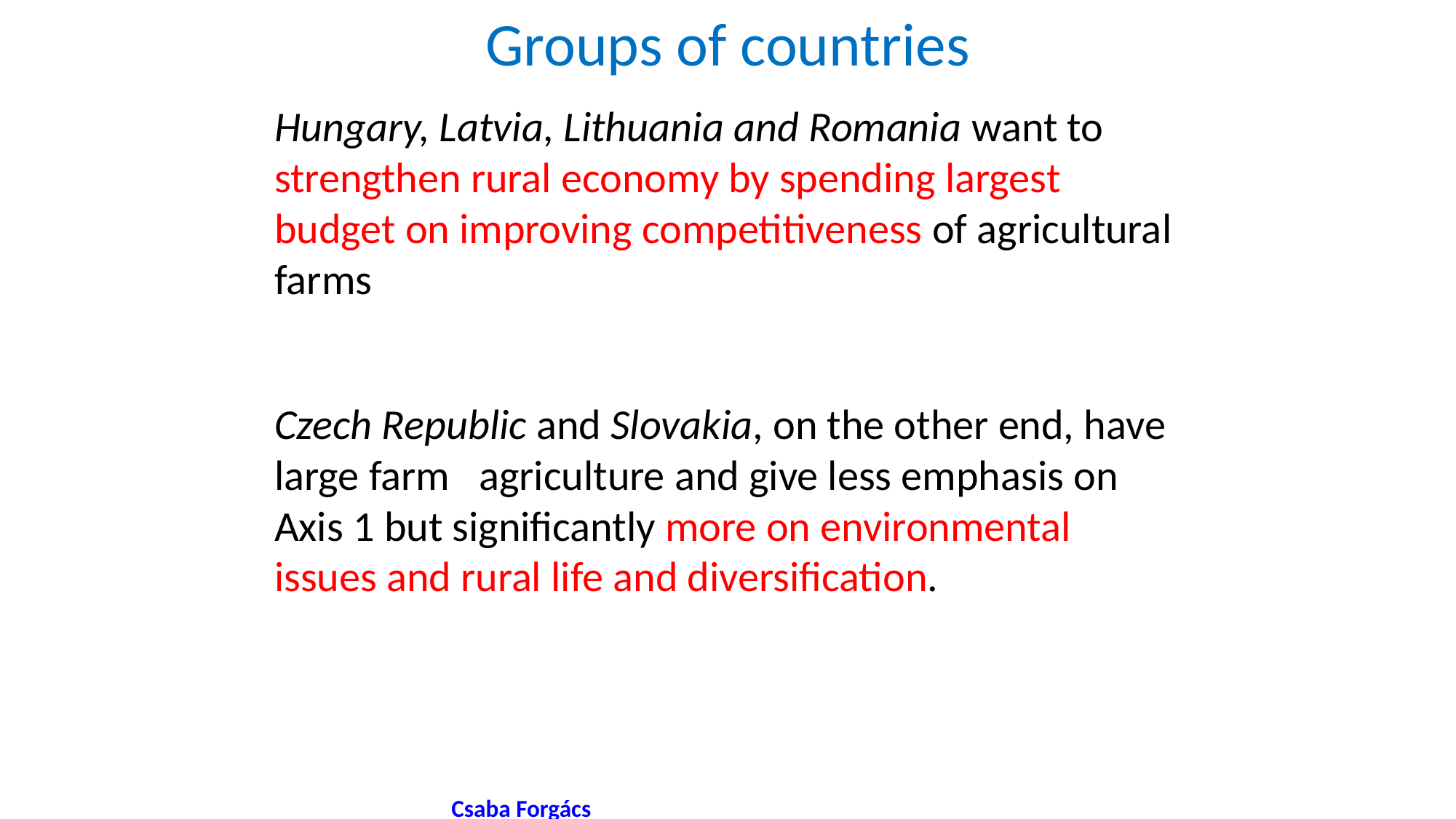

Groups of countries
Hungary, Latvia, Lithuania and Romania want to strengthen rural economy by spending largest budget on improving competitiveness of agricultural farms

Czech Republic and Slovakia, on the other end, have large farm   agriculture and give less emphasis on Axis 1 but significantly more on environmental issues and rural life and diversification.

#

                       Csaba Forgács